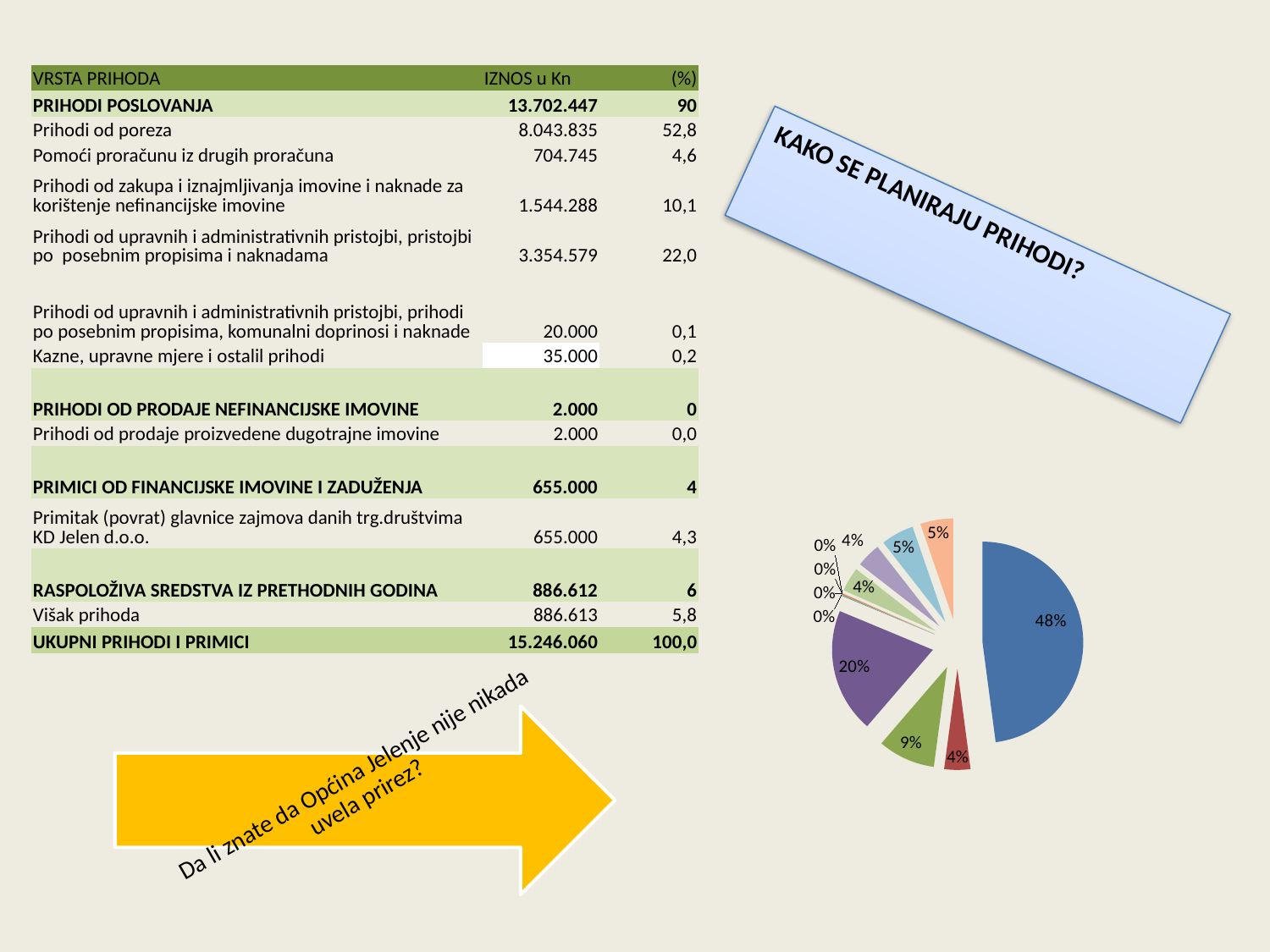

| VRSTA PRIHODA | IZNOS u Kn | (%) |
| --- | --- | --- |
| PRIHODI POSLOVANJA | 13.702.447 | 90 |
| Prihodi od poreza | 8.043.835 | 52,8 |
| Pomoći proračunu iz drugih proračuna | 704.745 | 4,6 |
| Prihodi od zakupa i iznajmljivanja imovine i naknade za korištenje nefinancijske imovine | 1.544.288 | 10,1 |
| Prihodi od upravnih i administrativnih pristojbi, pristojbi po posebnim propisima i naknadama | 3.354.579 | 22,0 |
| Prihodi od upravnih i administrativnih pristojbi, prihodi po posebnim propisima, komunalni doprinosi i naknade | 20.000 | 0,1 |
| Kazne, upravne mjere i ostalil prihodi | 35.000 | 0,2 |
| PRIHODI OD PRODAJE NEFINANCIJSKE IMOVINE | 2.000 | 0 |
| Prihodi od prodaje proizvedene dugotrajne imovine | 2.000 | 0,0 |
| PRIMICI OD FINANCIJSKE IMOVINE I ZADUŽENJA | 655.000 | 4 |
| Primitak (povrat) glavnice zajmova danih trg.društvima KD Jelen d.o.o. | 655.000 | 4,3 |
| RASPOLOŽIVA SREDSTVA IZ PRETHODNIH GODINA | 886.612 | 6 |
| Višak prihoda | 886.613 | 5,8 |
| UKUPNI PRIHODI I PRIMICI | 15.246.060 | 100,0 |
KAKO SE PLANIRAJU PRIHODI?

### Chart

| Category |  |
|---|---|
| Prihodi od poreza | 52.76009360845318 |
| Pomoći proračunu iz drugih proračuna | 4.622473256859362 |
| Prihodi od zakupa i iznajmljivanja imovine i naknade za korištenje nefinancijske imovine | 10.129096312693004 |
| Prihodi od upravnih i administrativnih pristojbi, pristojbi po  posebnim propisima i naknadama | 22.002925477331548 |
| Prihodi od komunalnih doprinosa i naknada, prihodi od vodnog gospodarstva, doprinosa za šume, upravnih i administrativnih pristojbi | 0.1311814417089689 |
| Kazne, upravne mjere i ostalil prihodi | 0.22956752299069547 |
| PRIHODI OD PRODAJE NEFINANCIJSKE IMOVINE | 0.01311814417089688 |
| Prihodi od prodaje proizvedene dugotrajne imovine | 0.01311814417089688 |
| PRIMICI OD FINANCIJSKE IMOVINE I ZADUŽENJA | 4.2961922159687305 |
| Primitak (povrat) glavnice zajmova danih trg.društvima KD Jelen d.o.o. | 4.2961922159687305 |
| RASPOLOŽIVA SREDSTVA IZ PRETHODNIH GODINA | 5.8153520198236155 |
| Višak prihoda | 5.8153520198236155 |
Da li znate da Općina Jelenje nije nikada uvela prirez?